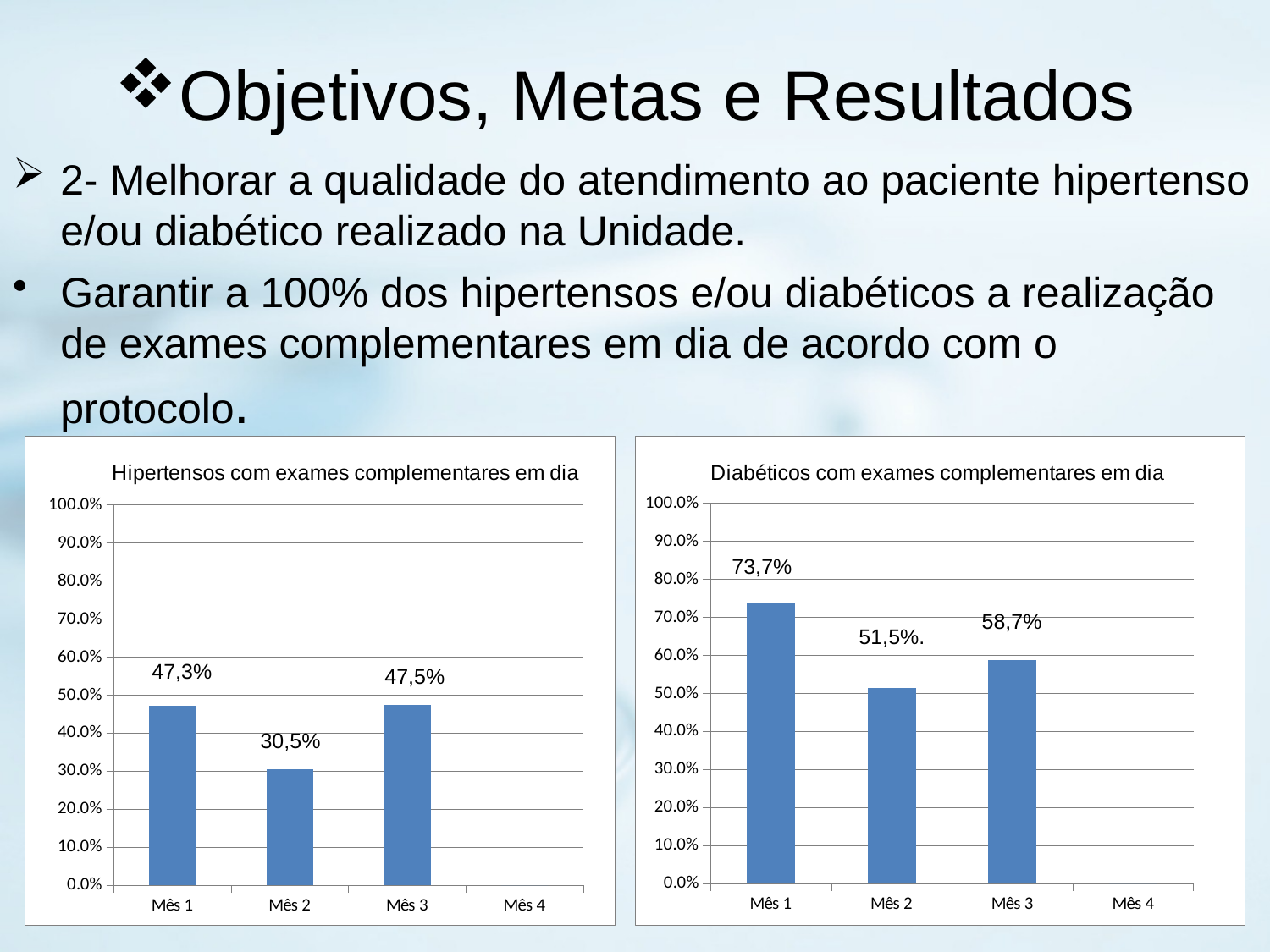

# Objetivos, Metas e Resultados
2- Melhorar a qualidade do atendimento ao paciente hipertenso e/ou diabético realizado na Unidade.
Garantir a 100% dos hipertensos e/ou diabéticos a realização de exames complementares em dia de acordo com o protocolo.

### Chart

| Category | Proporção de hipertensos com os exames complementares em dia de acordo com o protocolo |
|---|---|
| Mês 1 | 0.4725274725274759 |
| Mês 2 | 0.3051948051948118 |
| Mês 3 | 0.4751131221719457 |
| Mês 4 | 0.0 |

### Chart

| Category | Proporção de diabéticos com os exames complementares  em dia de acordo com o protocolo |
|---|---|
| Mês 1 | 0.7368421052631579 |
| Mês 2 | 0.5151515151515151 |
| Mês 3 | 0.5869565217391218 |
| Mês 4 | 0.0 |
73,7%
58,7%
51,5%.
47,3%
47,5%
30,5%